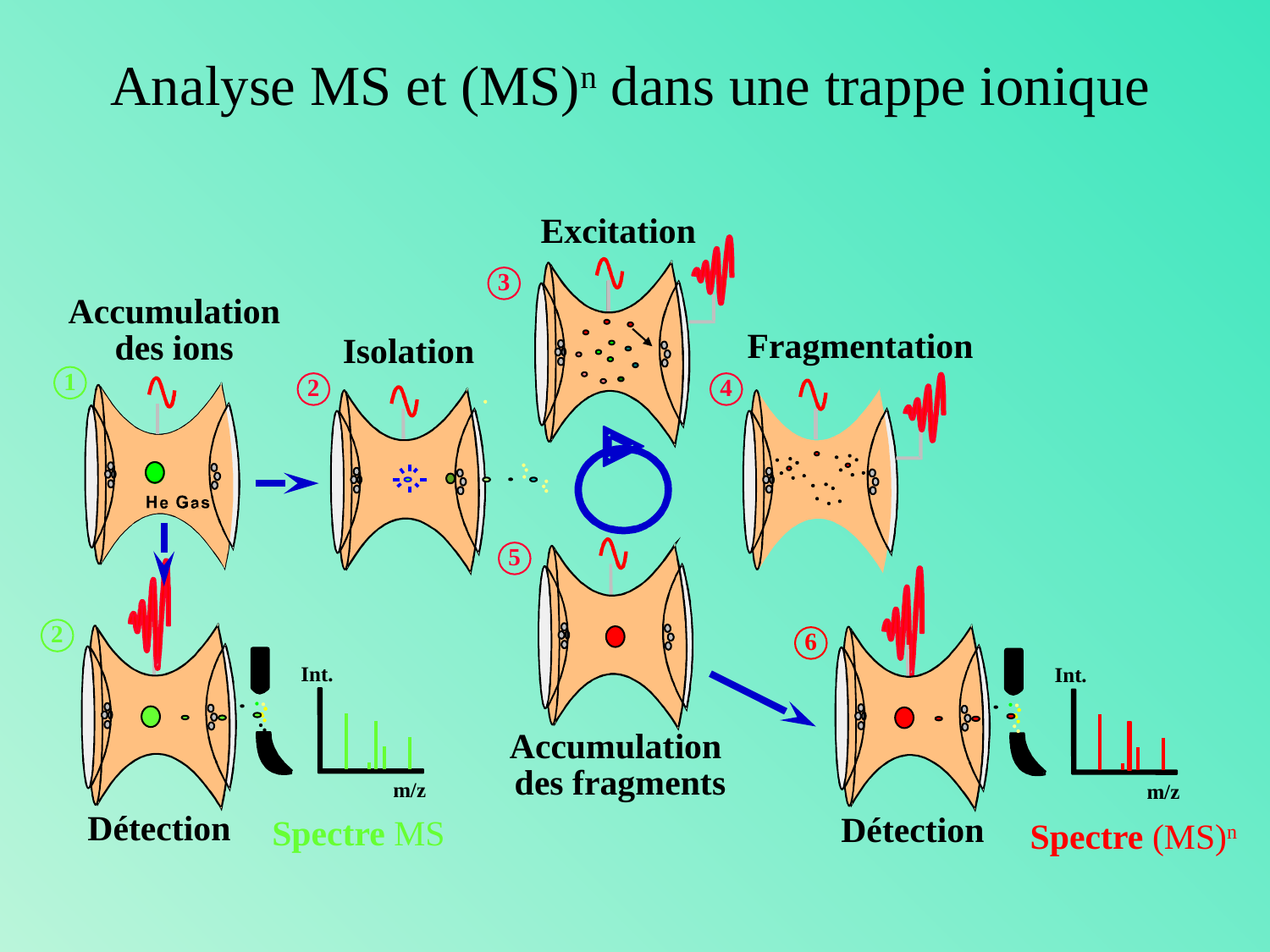

Analyse MS et (MS)n dans une trappe ionique
Excitation

3

Accumulation
des ions
Fragmentation

4

Isolation
2

1

2

Int.

m/z
Détection
Spectre MS

5

Accumulation
des fragments

Int.

m/z
Détection
Spectre (MS)n
6